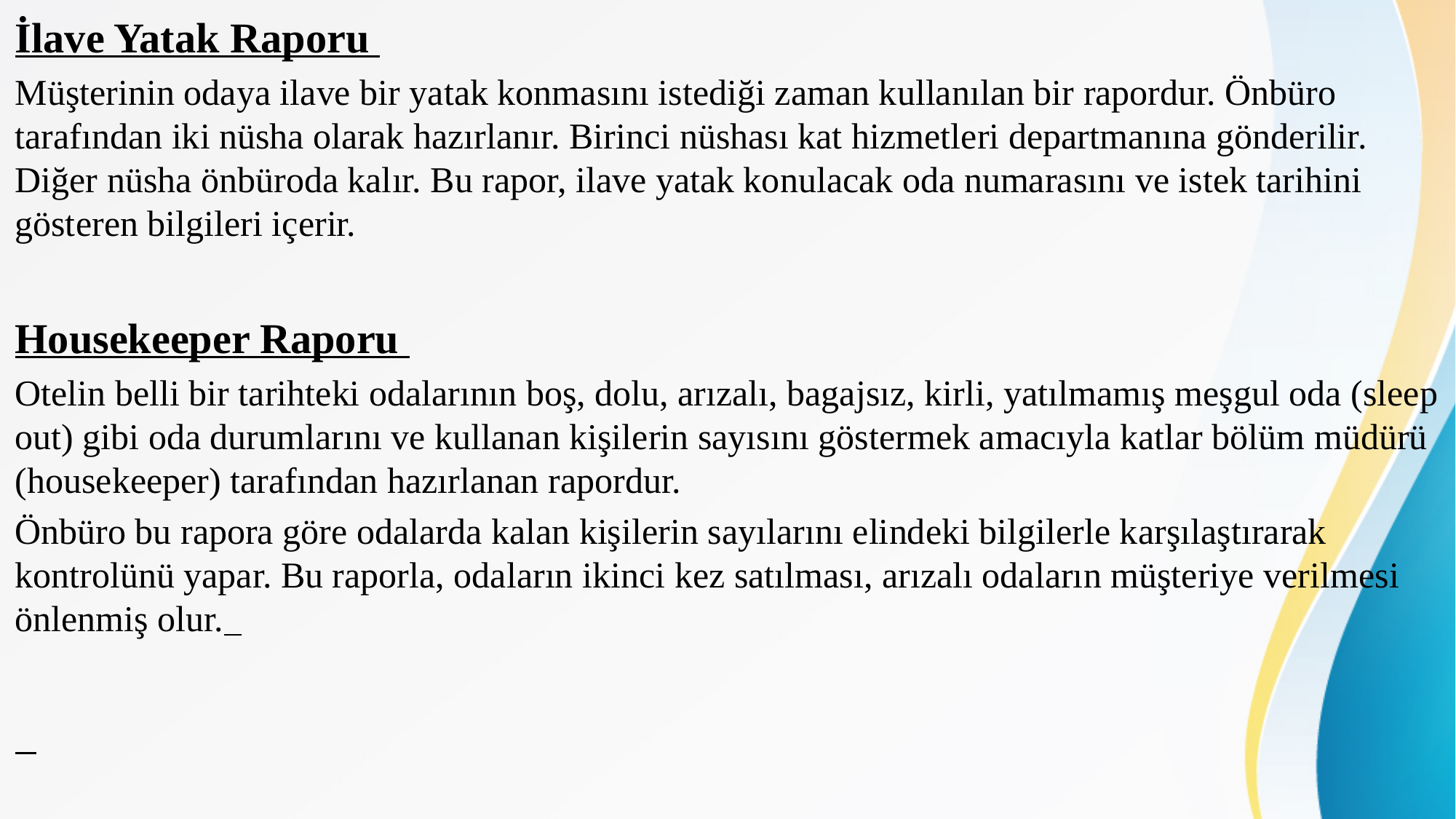

İlave Yatak Raporu
Müşterinin odaya ilave bir yatak konmasını istediği zaman kullanılan bir rapordur. Önbüro tarafından iki nüsha olarak hazırlanır. Birinci nüshası kat hizmetleri departmanına gönderilir. Diğer nüsha önbüroda kalır. Bu rapor, ilave yatak konulacak oda numarasını ve istek tarihini gösteren bilgileri içerir.

Housekeeper Raporu
Otelin belli bir tarihteki odalarının boş, dolu, arızalı, bagajsız, kirli, yatılmamış meşgul oda (sleep out) gibi oda durumlarını ve kullanan kişilerin sayısını göstermek amacıyla katlar bölüm müdürü (housekeeper) tarafından hazırlanan rapordur.
Önbüro bu rapora göre odalarda kalan kişilerin sayılarını elindeki bilgilerle karşılaştırarak kontrolünü yapar. Bu raporla, odaların ikinci kez satılması, arızalı odaların müşteriye verilmesi önlenmiş olur.